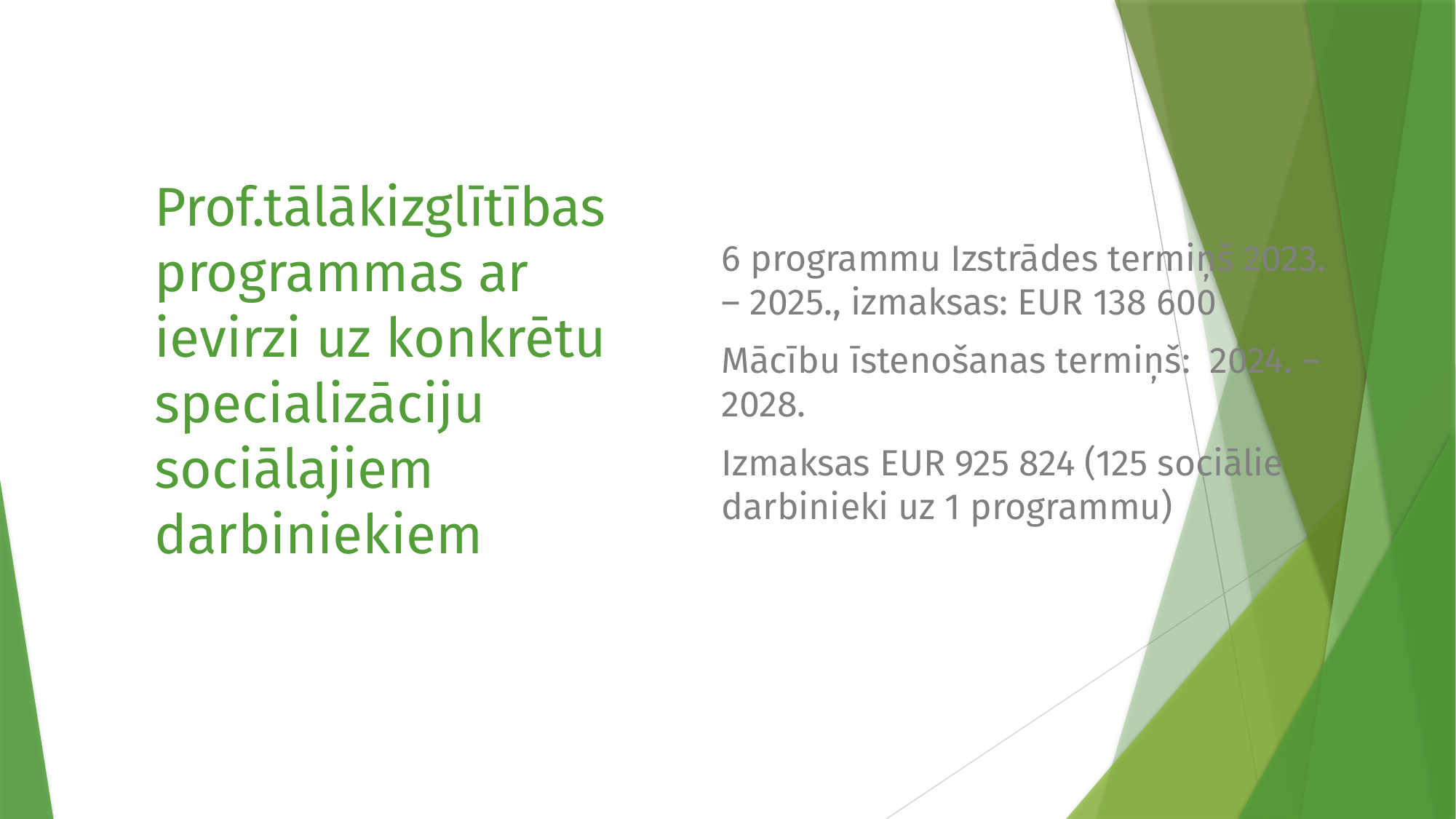

6 programmu Izstrādes termiņš 2023. – 2025., izmaksas: EUR 138 600
Mācību īstenošanas termiņš:  2024. – 2028.
Izmaksas EUR 925 824 (125 sociālie darbinieki uz 1 programmu)
# Prof.tālākizglītības programmas ar ievirzi uz konkrētu specializāciju sociālajiem darbiniekiem